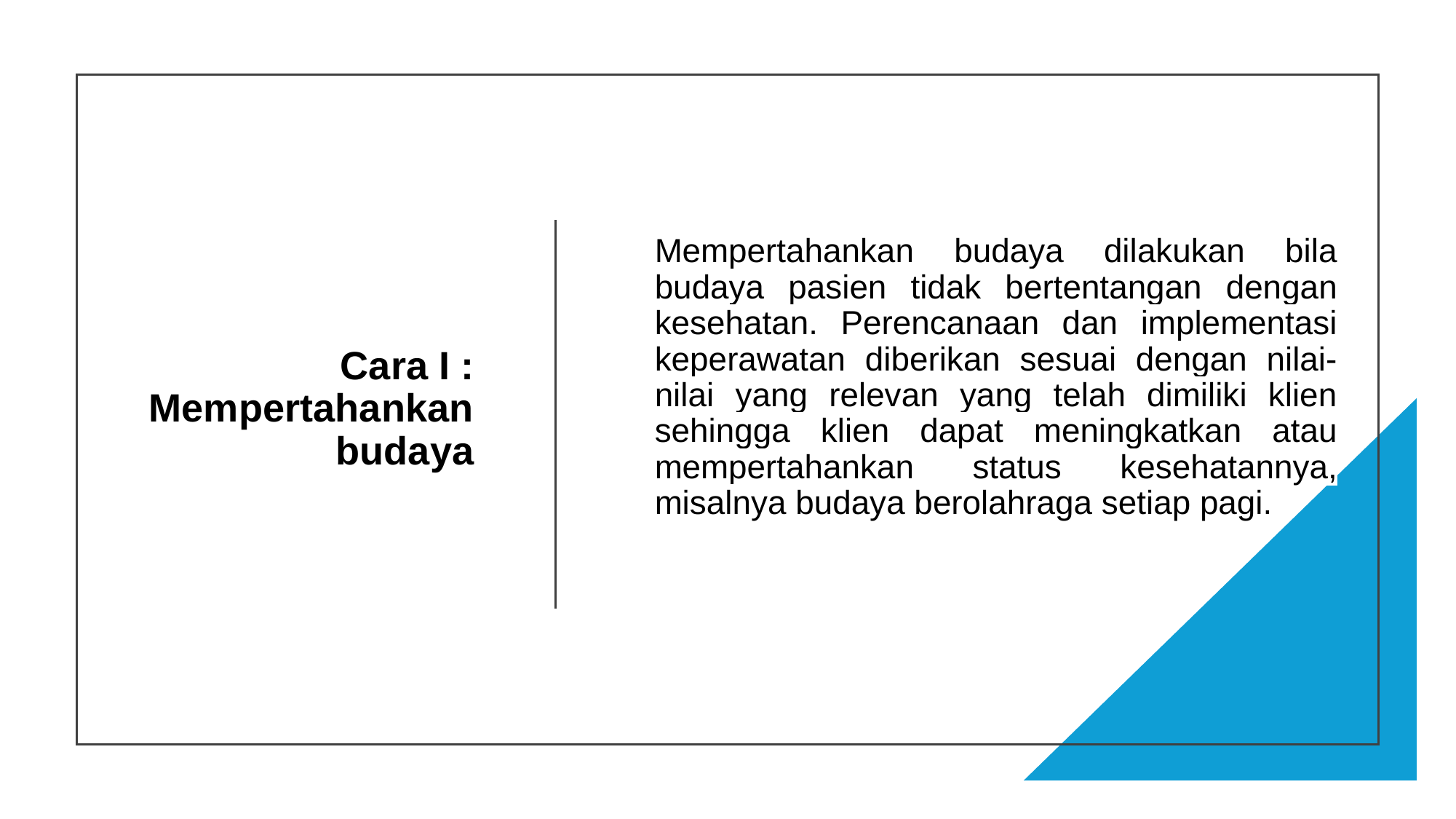

# Cara I : Mempertahankan budaya
Mempertahankan budaya dilakukan bila budaya pasien tidak bertentangan dengan kesehatan. Perencanaan dan implementasi keperawatan diberikan sesuai dengan nilai-nilai yang relevan yang telah dimiliki klien sehingga klien dapat meningkatkan atau mempertahankan status kesehatannya, misalnya budaya berolahraga setiap pagi.